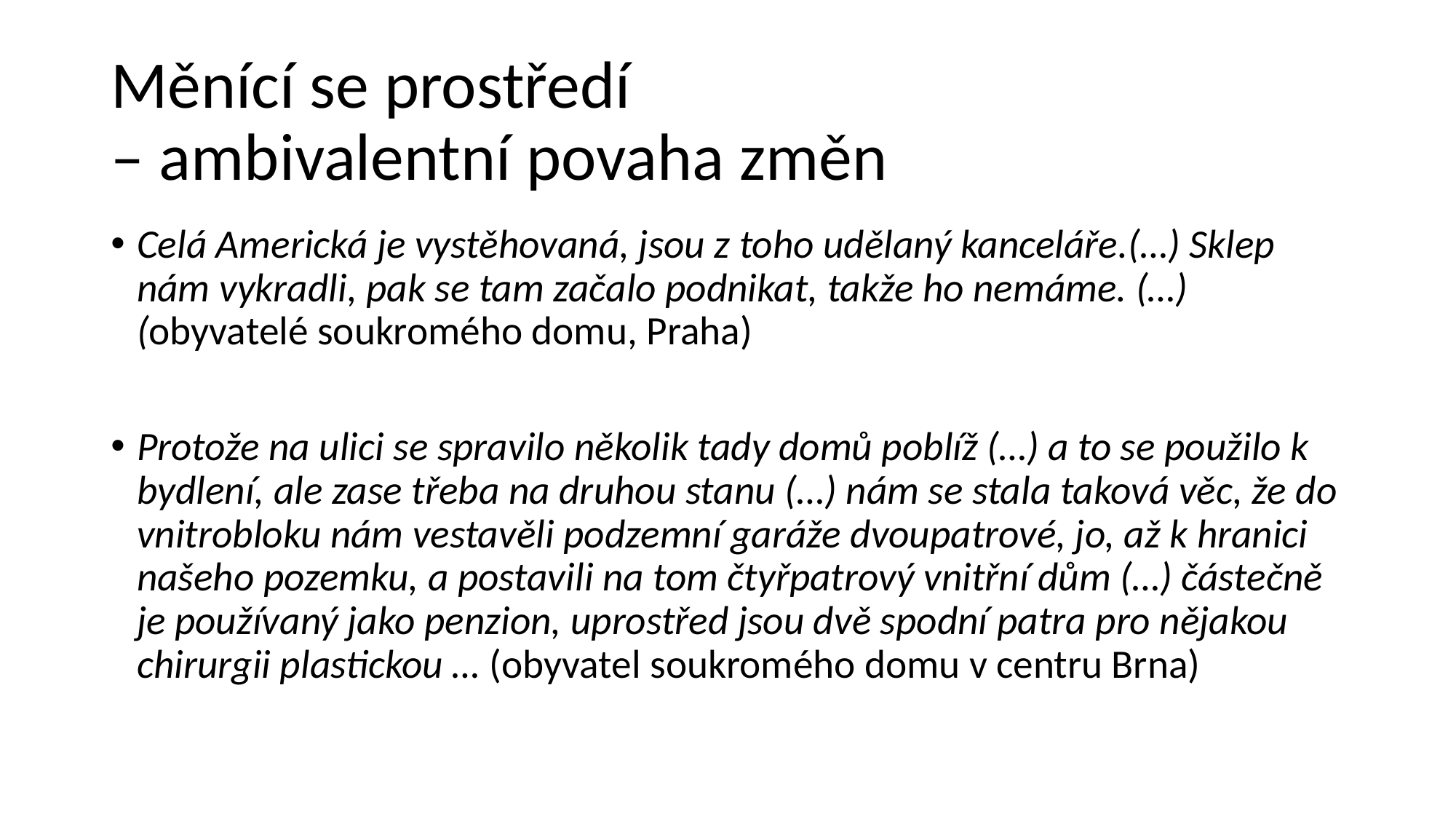

# Měnící se prostředí – ambivalentní povaha změn
Celá Americká je vystěhovaná, jsou z toho udělaný kanceláře.(…) Sklep nám vykradli, pak se tam začalo podnikat, takže ho nemáme. (…) (obyvatelé soukromého domu, Praha)

Protože na ulici se spravilo několik tady domů poblíž (…) a to se použilo k bydlení, ale zase třeba na druhou stanu (…) nám se stala taková věc, že do vnitrobloku nám vestavěli podzemní garáže dvoupatrové, jo, až k hranici našeho pozemku, a postavili na tom čtyřpatrový vnitřní dům (…) částečně je používaný jako penzion, uprostřed jsou dvě spodní patra pro nějakou chirurgii plastickou … (obyvatel soukromého domu v centru Brna)